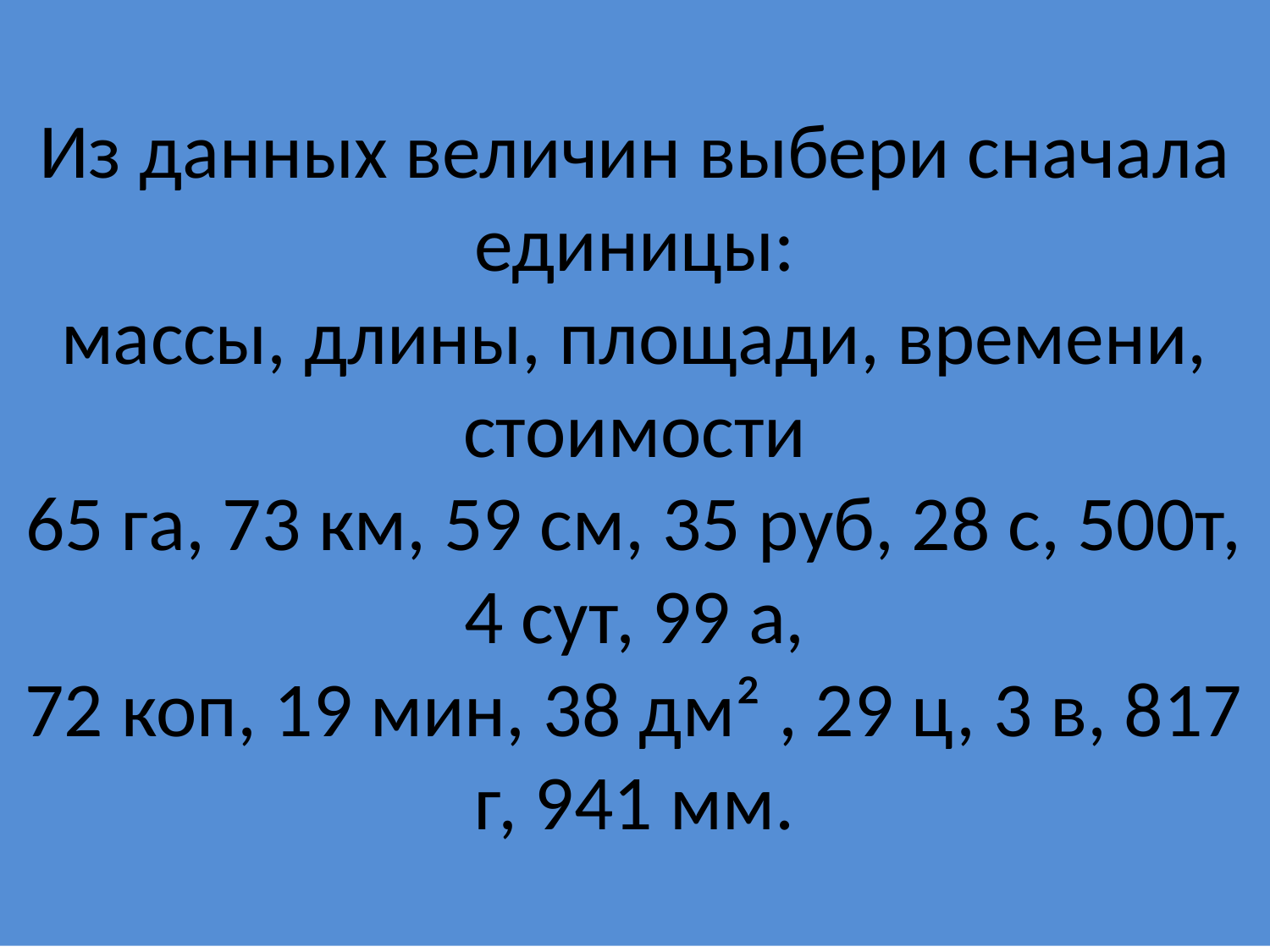

# Из данных величин выбери сначала единицы: массы, длины, площади, времени, стоимости 65 га, 73 км, 59 см, 35 руб, 28 с, 500т, 4 сут, 99 а, 72 коп, 19 мин, 38 дм² , 29 ц, 3 в, 817 г, 941 мм.